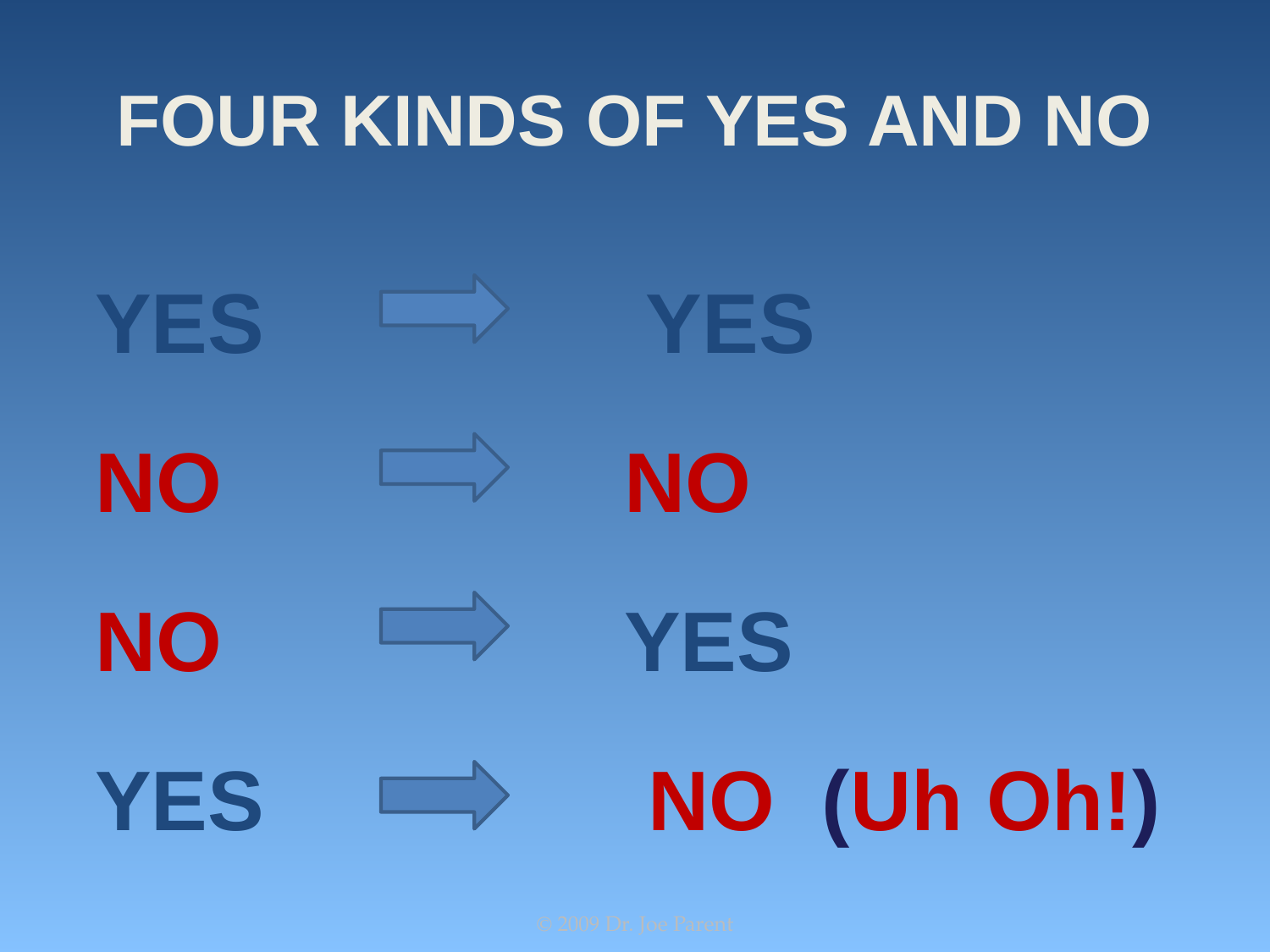

# FOUR KINDS OF YES AND NO
YES                  YES
NO                   NO
NO                   YES
YES                  NO  (Uh Oh!)

© 2009 Dr. Joe Parent